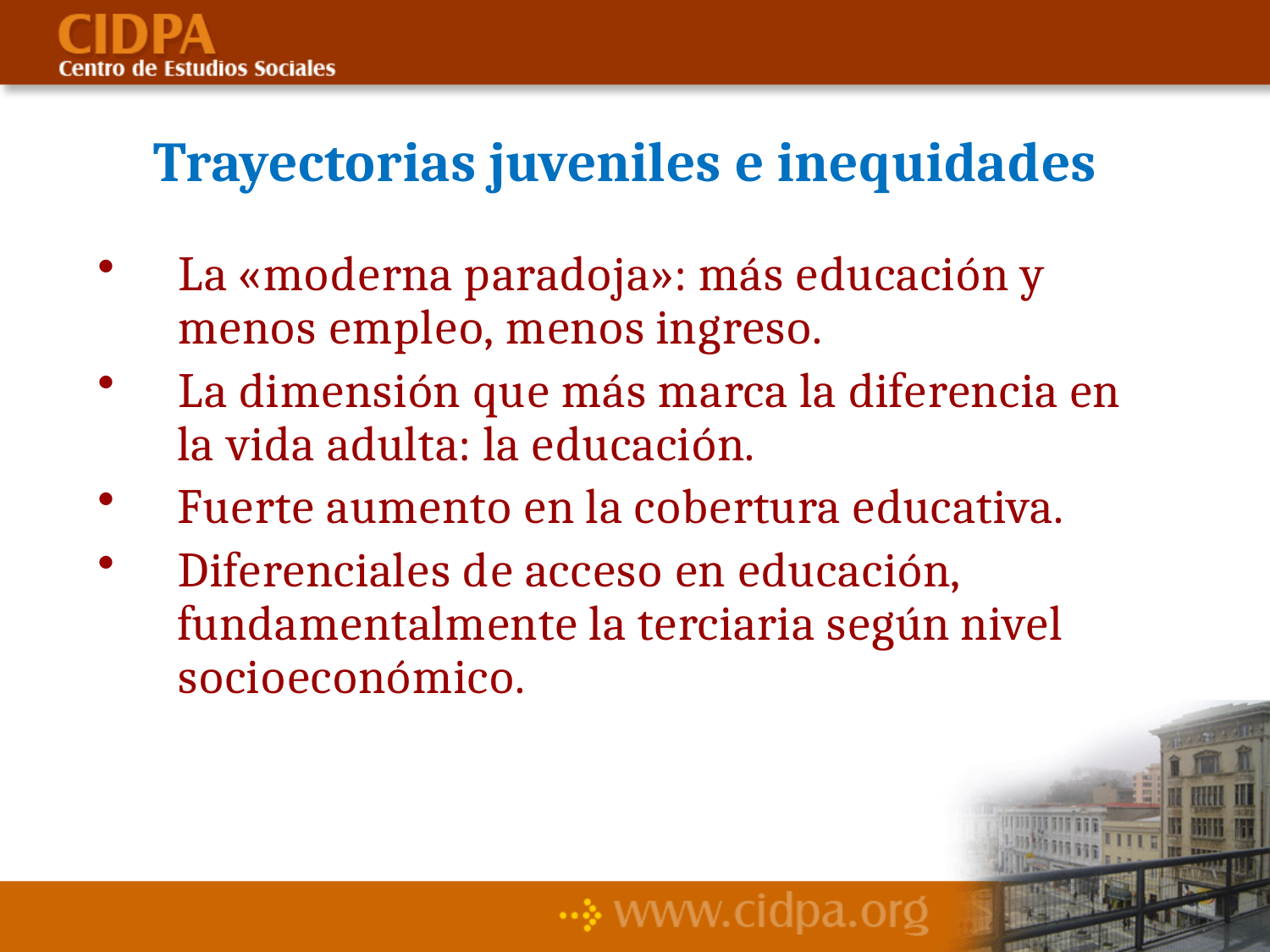

Trayectorias juveniles e inequidades

La «moderna paradoja»: más educación y menos empleo, menos ingreso.
La dimensión que más marca la diferencia en la vida adulta: la educación.
Fuerte aumento en la cobertura educativa.
Diferenciales de acceso en educación, fundamentalmente la terciaria según nivel socioeconómico.